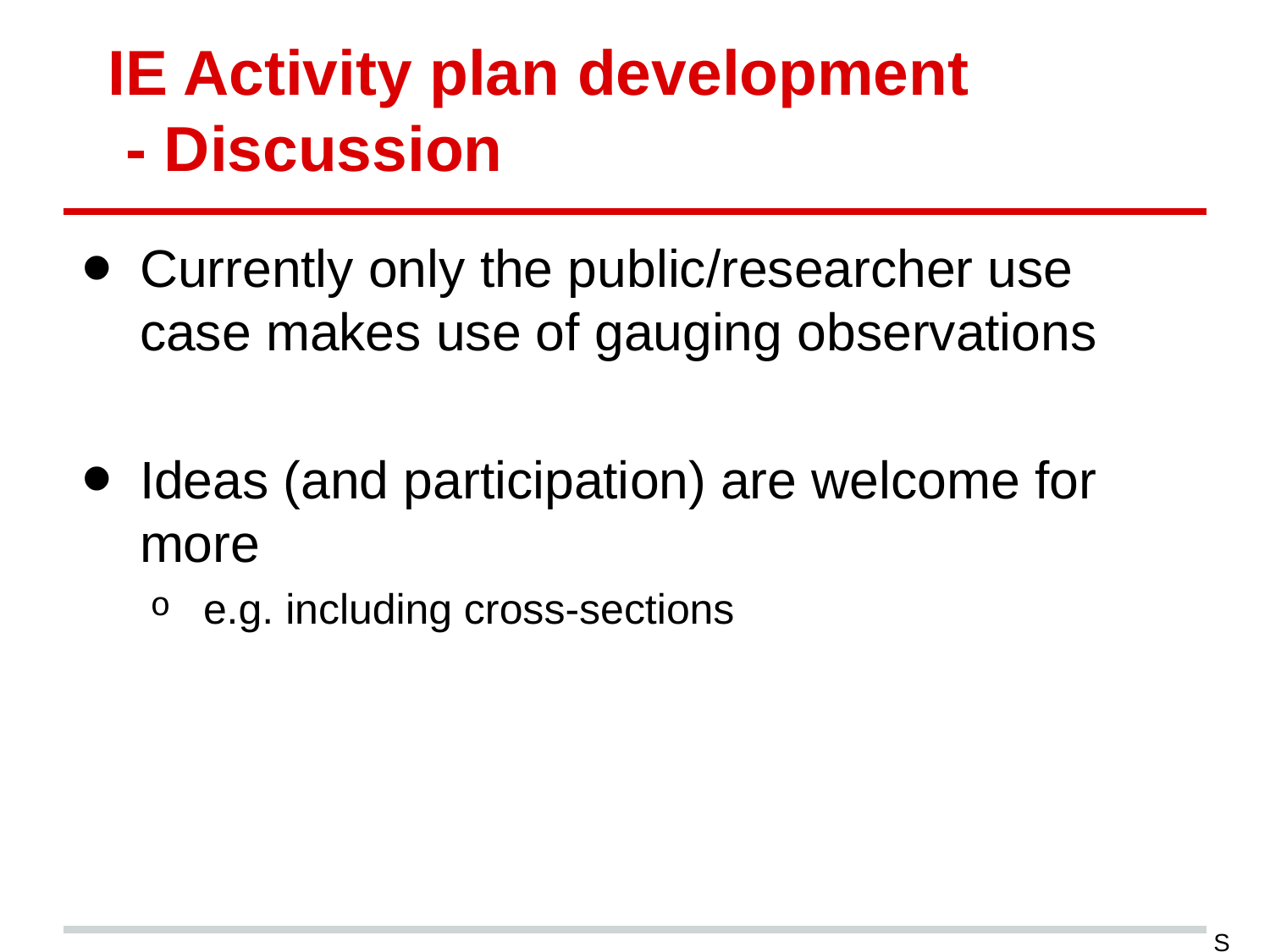

# IE Activity plan development
 - Discussion
Currently only the public/researcher use case makes use of gauging observations

Ideas (and participation) are welcome for more
e.g. including cross-sections
S